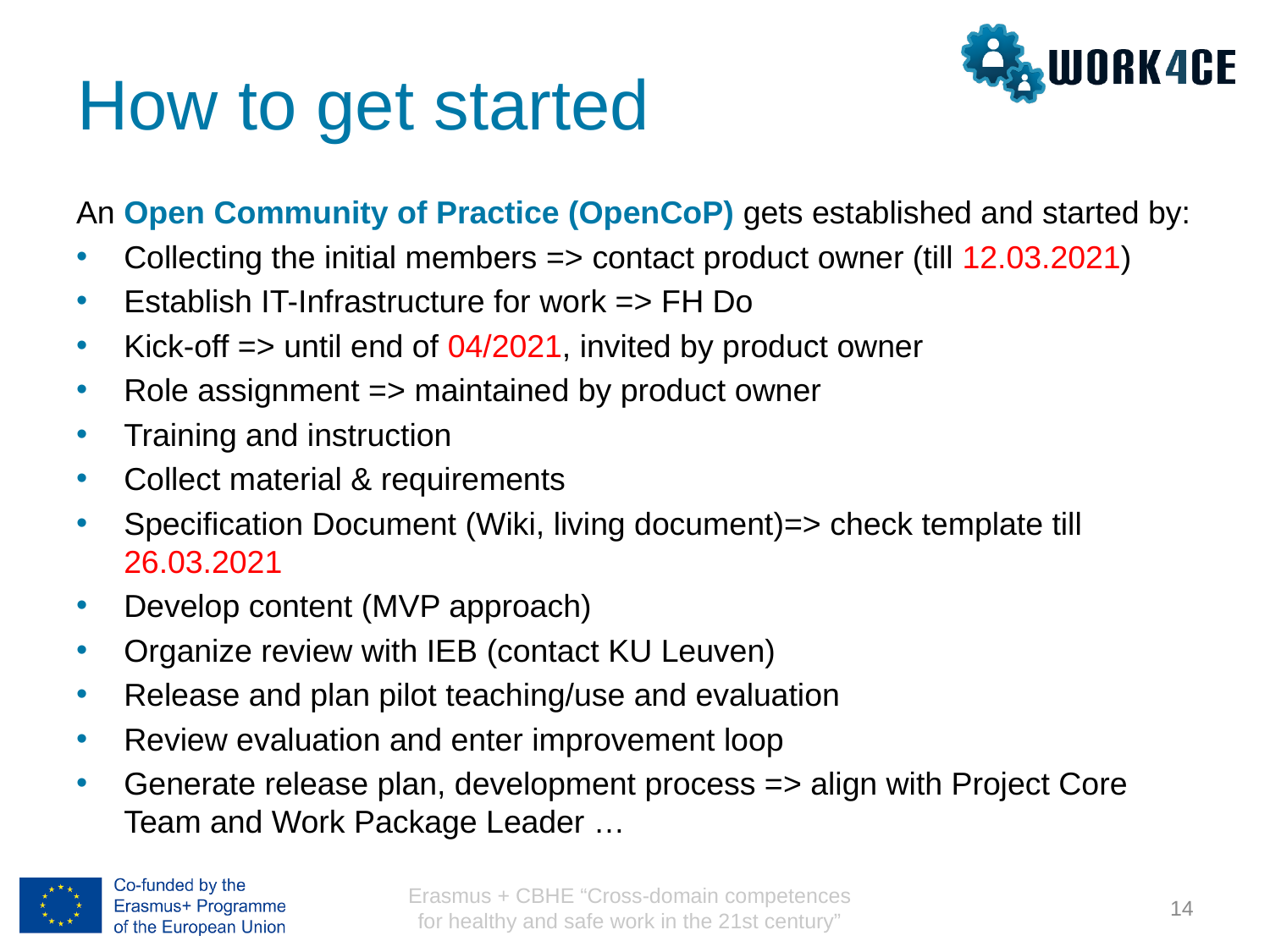

How to get started
An Open Community of Practice (OpenCoP) gets established and started by:
Collecting the initial members => contact product owner (till 12.03.2021)
Establish IT-Infrastructure for work => FH Do
Kick-off => until end of 04/2021, invited by product owner
Role assignment => maintained by product owner
Training and instruction
Collect material & requirements
Specification Document (Wiki, living document)=> check template till 26.03.2021
Develop content (MVP approach)
Organize review with IEB (contact KU Leuven)
Release and plan pilot teaching/use and evaluation
Review evaluation and enter improvement loop
Generate release plan, development process => align with Project Core Team and Work Package Leader …

Erasmus + CBHE “Cross-domain competences for healthy and safe work in the 21st century”
14